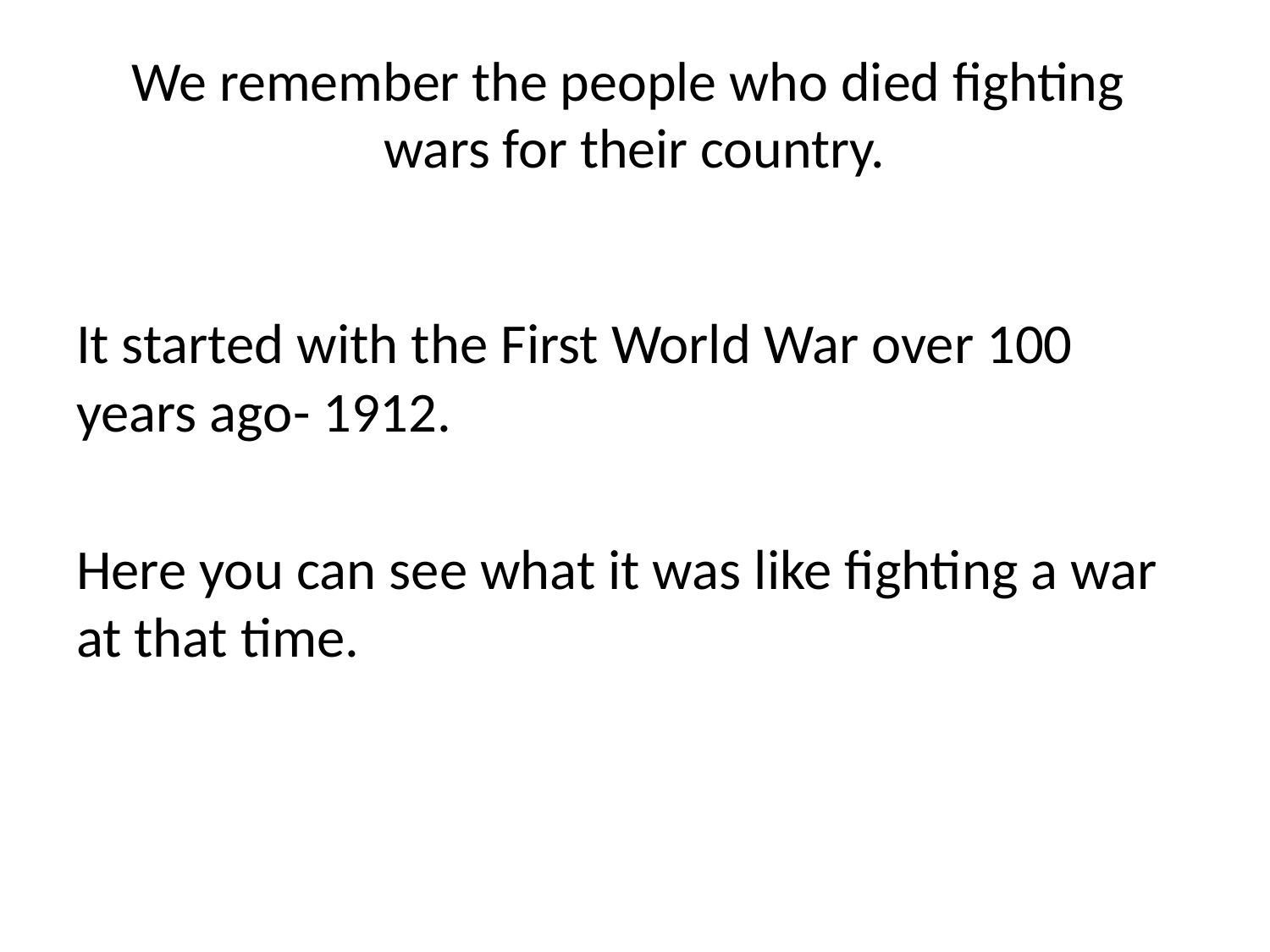

# We remember the people who died fighting  wars for their country.

It started with the First World War over 100 years ago- 1912.

Here you can see what it was like fighting a war at that time.